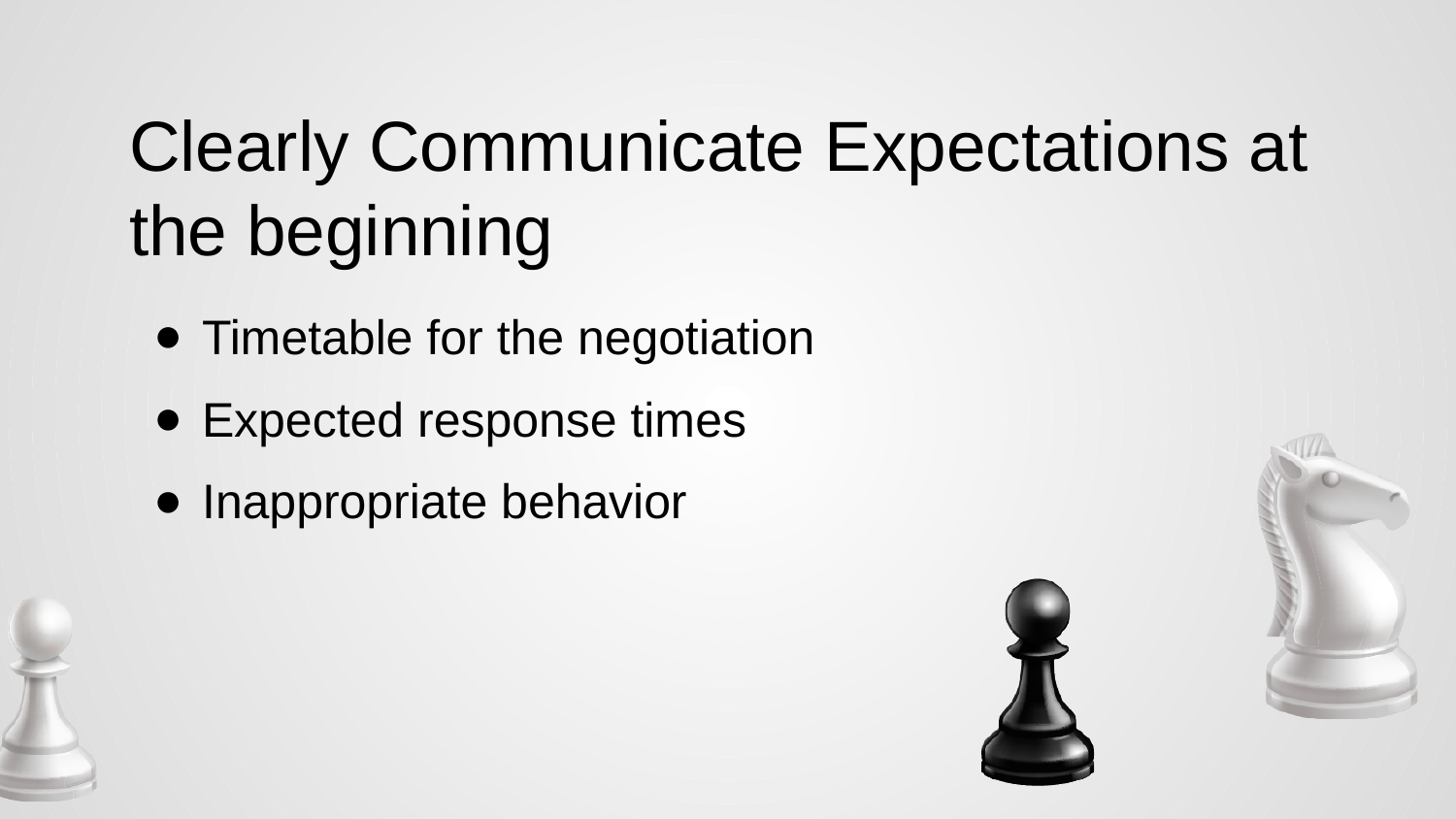

# Clearly Communicate Expectations at the beginning
Timetable for the negotiation
Expected response times
Inappropriate behavior